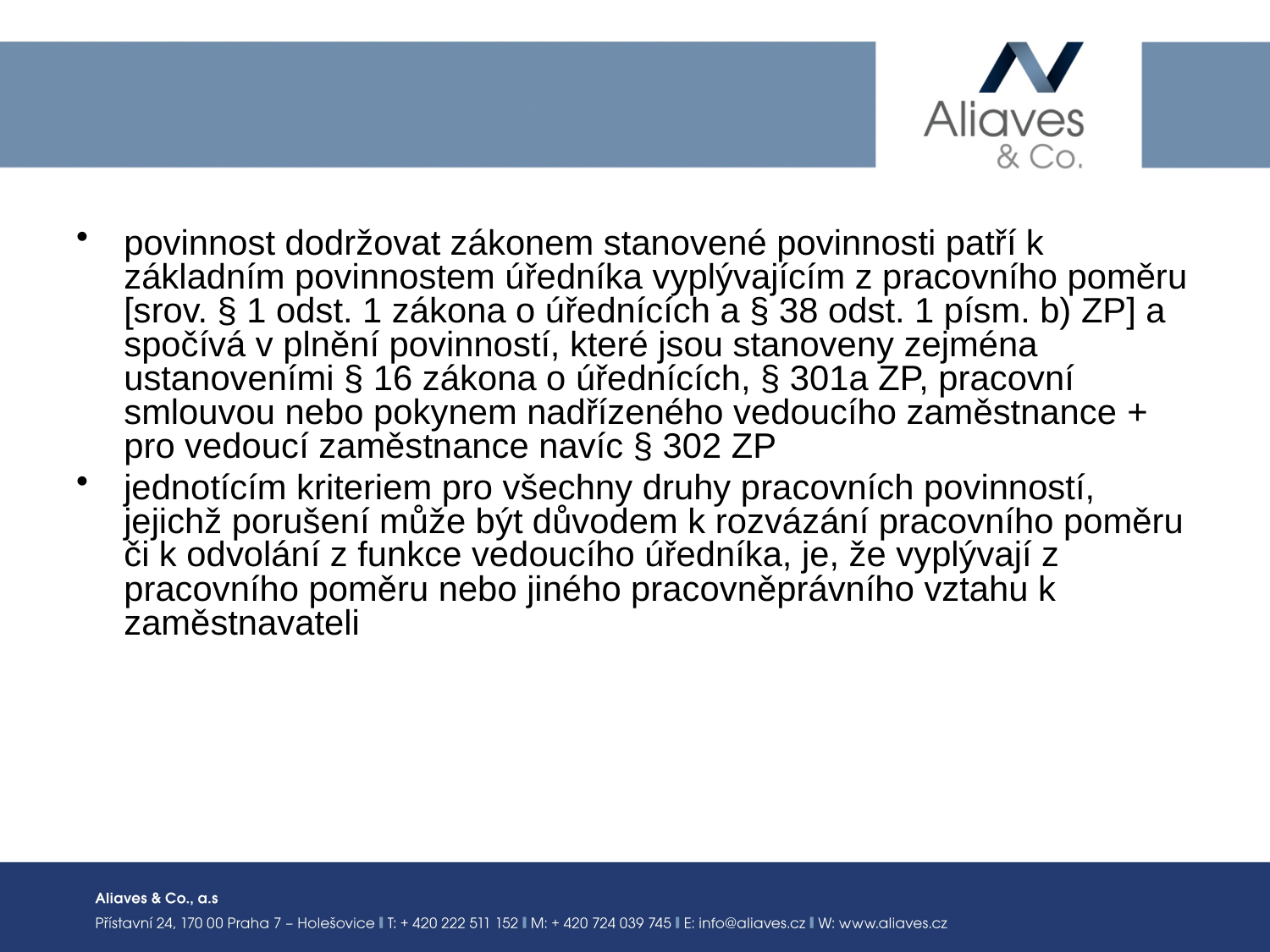

#
povinnost dodržovat zákonem stanovené povinnosti patří k základním povinnostem úředníka vyplývajícím z pracovního poměru [srov. § 1 odst. 1 zákona o úřednících a § 38 odst. 1 písm. b) ZP] a spočívá v plnění povinností, které jsou stanoveny zejména ustanoveními § 16 zákona o úřednících, § 301a ZP, pracovní smlouvou nebo pokynem nadřízeného vedoucího zaměstnance + pro vedoucí zaměstnance navíc § 302 ZP
jednotícím kriteriem pro všechny druhy pracovních povinností, jejichž porušení může být důvodem k rozvázání pracovního poměru či k odvolání z funkce vedoucího úředníka, je, že vyplývají z pracovního poměru nebo jiného pracovněprávního vztahu k zaměstnavateli